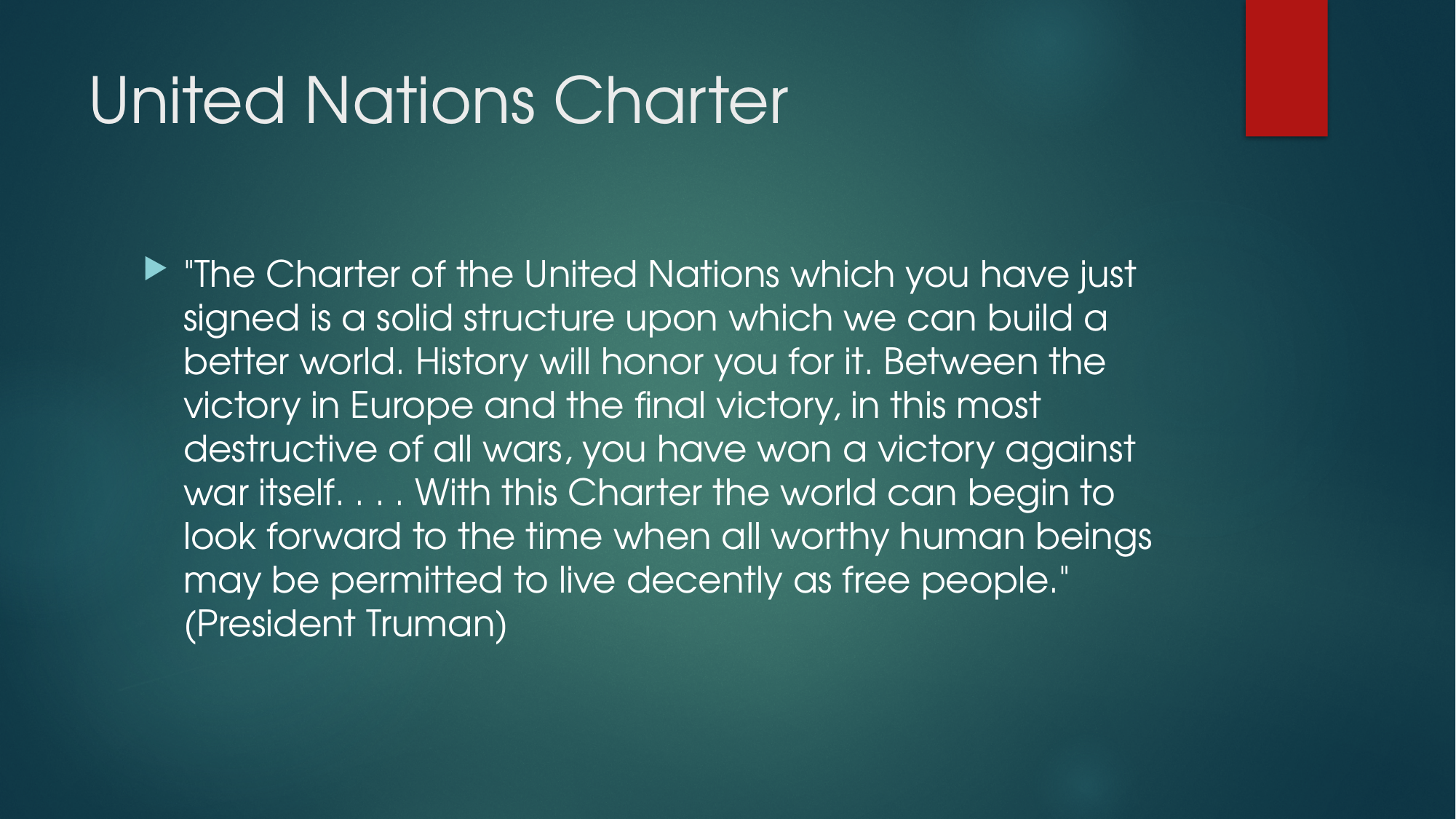

# United Nations Charter
"The Charter of the United Nations which you have just signed is a solid structure upon which we can build a better world. History will honor you for it. Between the victory in Europe and the final victory, in this most destructive of all wars, you have won a victory against war itself. . . . With this Charter the world can begin to look forward to the time when all worthy human beings may be permitted to live decently as free people." (President Truman)